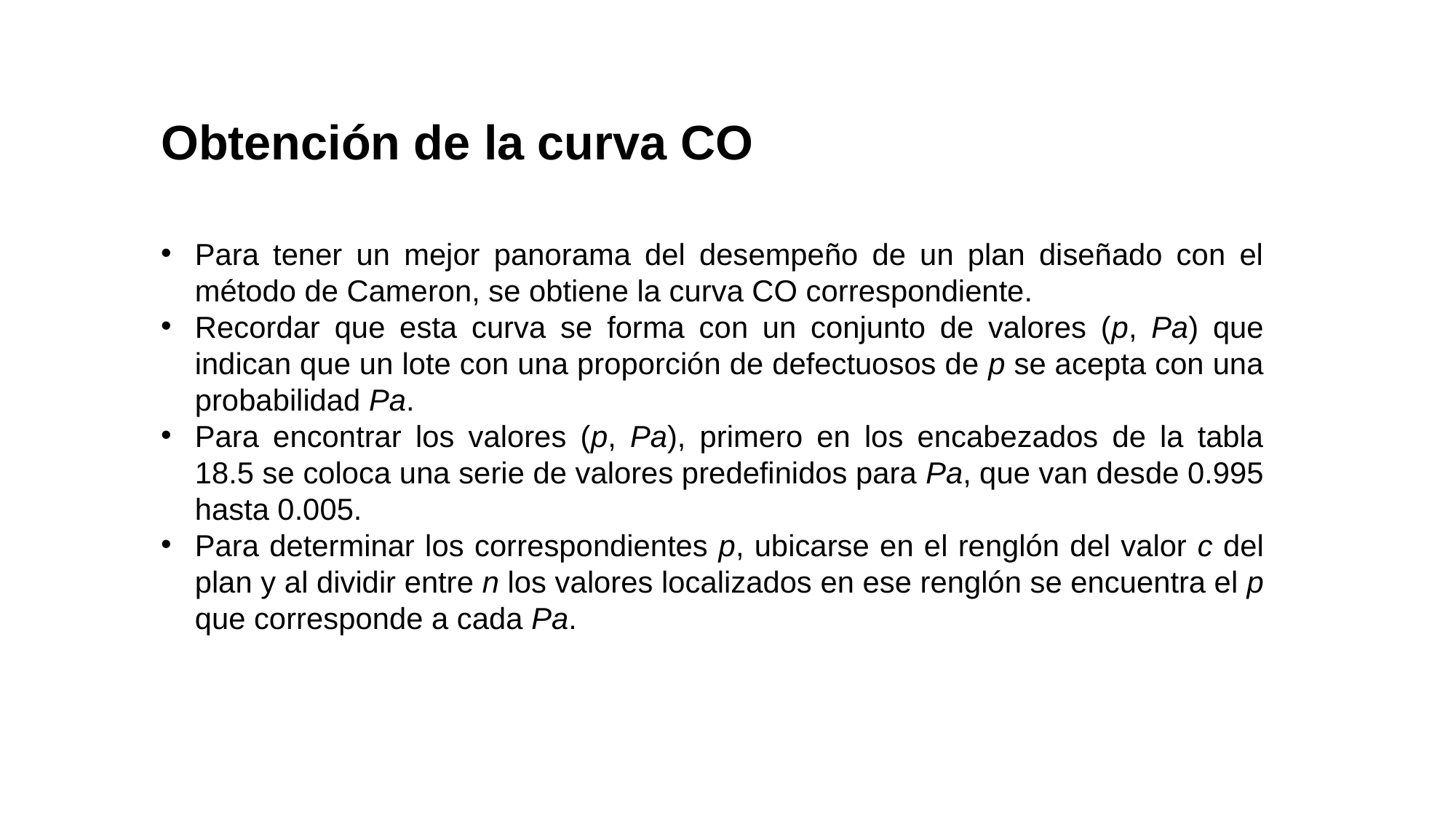

Obtención de la curva CO

Para tener un mejor panorama del desempeño de un plan diseñado con el método de Cameron, se obtiene la curva CO correspondiente.
Recordar que esta curva se forma con un conjunto de valores (p, Pa) que indican que un lote con una proporción de defectuosos de p se acepta con una probabilidad Pa.
Para encontrar los valores (p, Pa), primero en los encabezados de la tabla 18.5 se coloca una serie de valores predefinidos para Pa, que van desde 0.995 hasta 0.005.
Para determinar los correspondientes p, ubicarse en el renglón del valor c del plan y al dividir entre n los valores localizados en ese renglón se encuentra el p que corresponde a cada Pa.